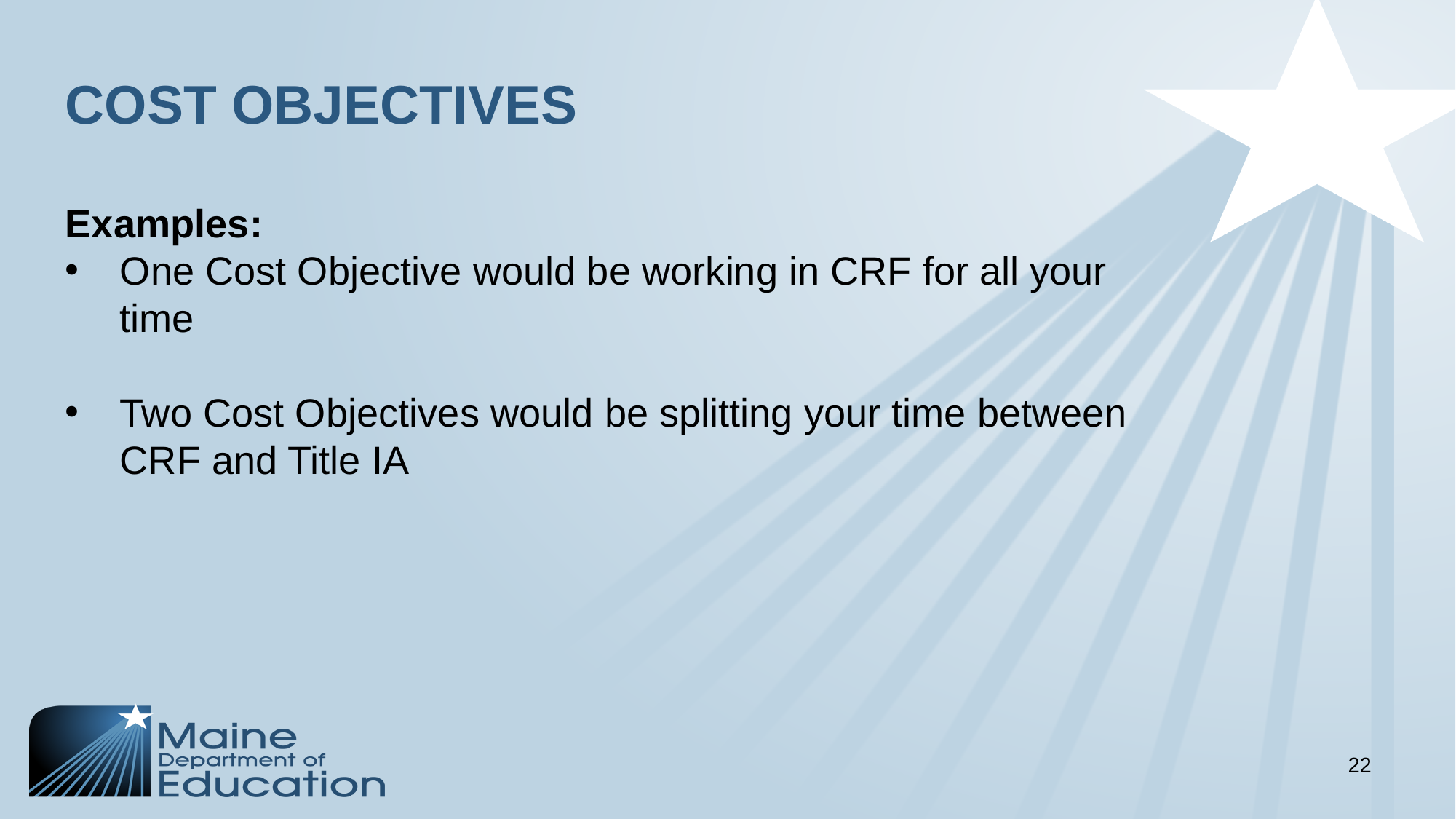

COST OBJECTIVES

Examples:
One Cost Objective would be working in CRF for all your time

Two Cost Objectives would be splitting your time between CRF and Title IA
22